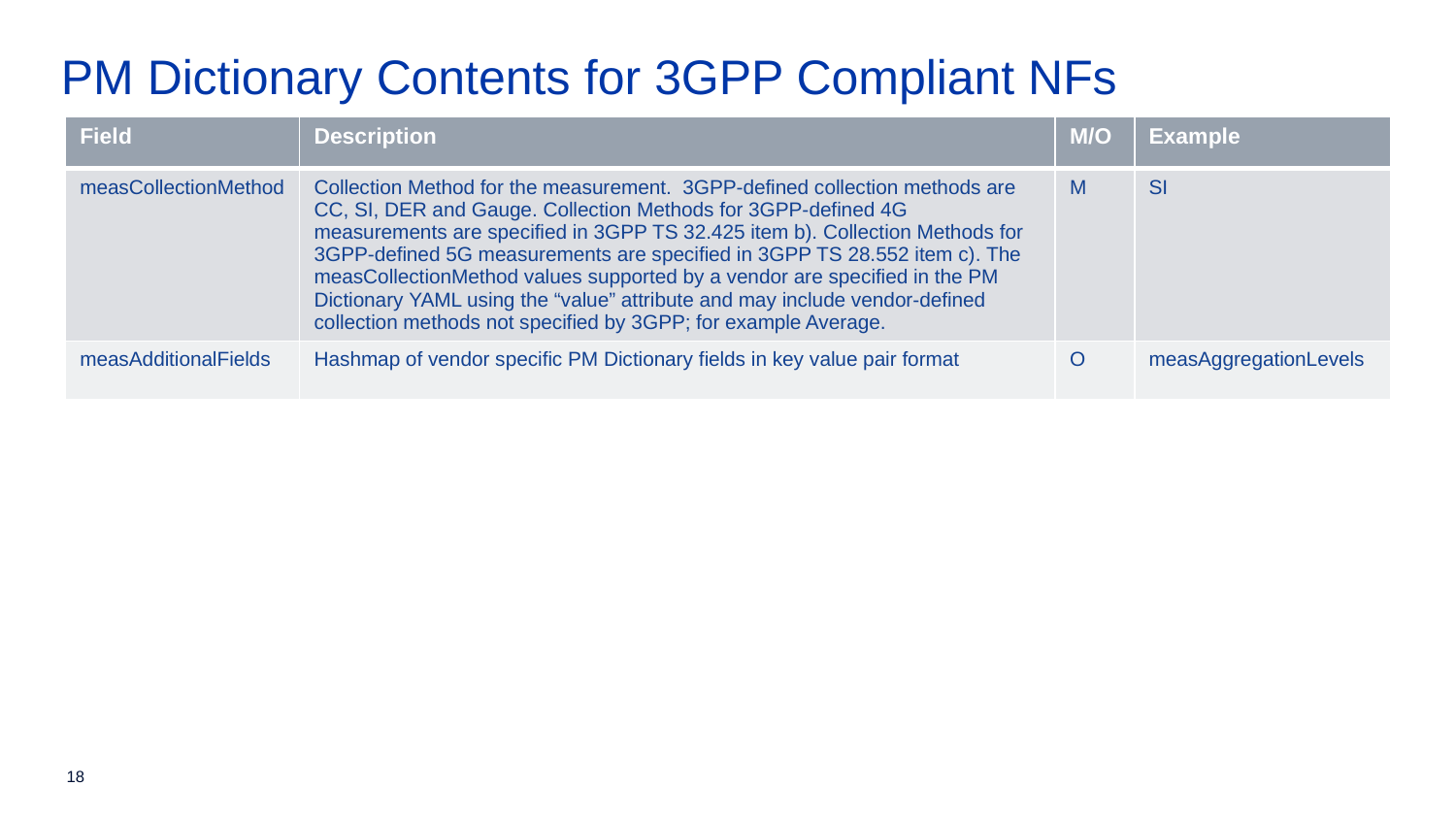

PM Dictionary Contents for 3GPP Compliant NFs

| Field | Description | M/O | Example |
| --- | --- | --- | --- |
| measCollectionMethod | Collection Method for the measurement. 3GPP-defined collection methods are CC, SI, DER and Gauge. Collection Methods for 3GPP-defined 4G measurements are specified in 3GPP TS 32.425 item b). Collection Methods for 3GPP-defined 5G measurements are specified in 3GPP TS 28.552 item c). The measCollectionMethod values supported by a vendor are specified in the PM Dictionary YAML using the “value” attribute and may include vendor-defined collection methods not specified by 3GPP; for example Average. | M | SI |
| measAdditionalFields | Hashmap of vendor specific PM Dictionary fields in key value pair format | O | measAggregationLevels |